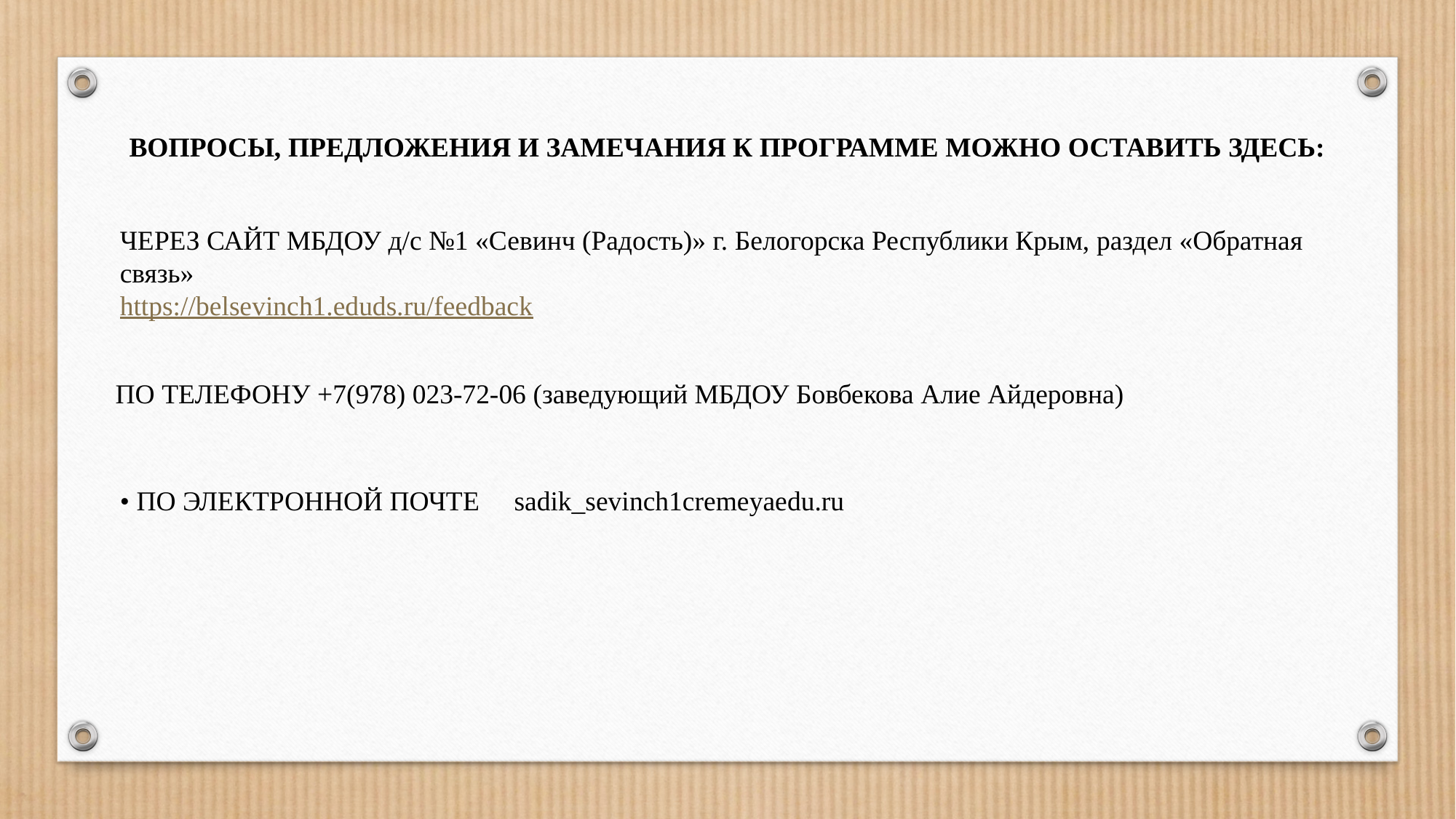

ВОПРОСЫ, ПРЕДЛОЖЕНИЯ И ЗАМЕЧАНИЯ К ПРОГРАММЕ МОЖНО ОСТАВИТЬ ЗДЕСЬ:
ЧЕРЕЗ САЙТ МБДОУ д/с №1 «Севинч (Радость)» г. Белогорска Республики Крым, раздел «Обратная связь»
https://belsevinch1.eduds.ru/feedback

ПО ТЕЛЕФОНУ +7(978) 023-72-06 (заведующий МБДОУ Бовбекова Алие Айдеровна)
• ПО ЭЛЕКТРОННОЙ ПОЧТЕ     sadik_sevinch1cremeyaedu.ru